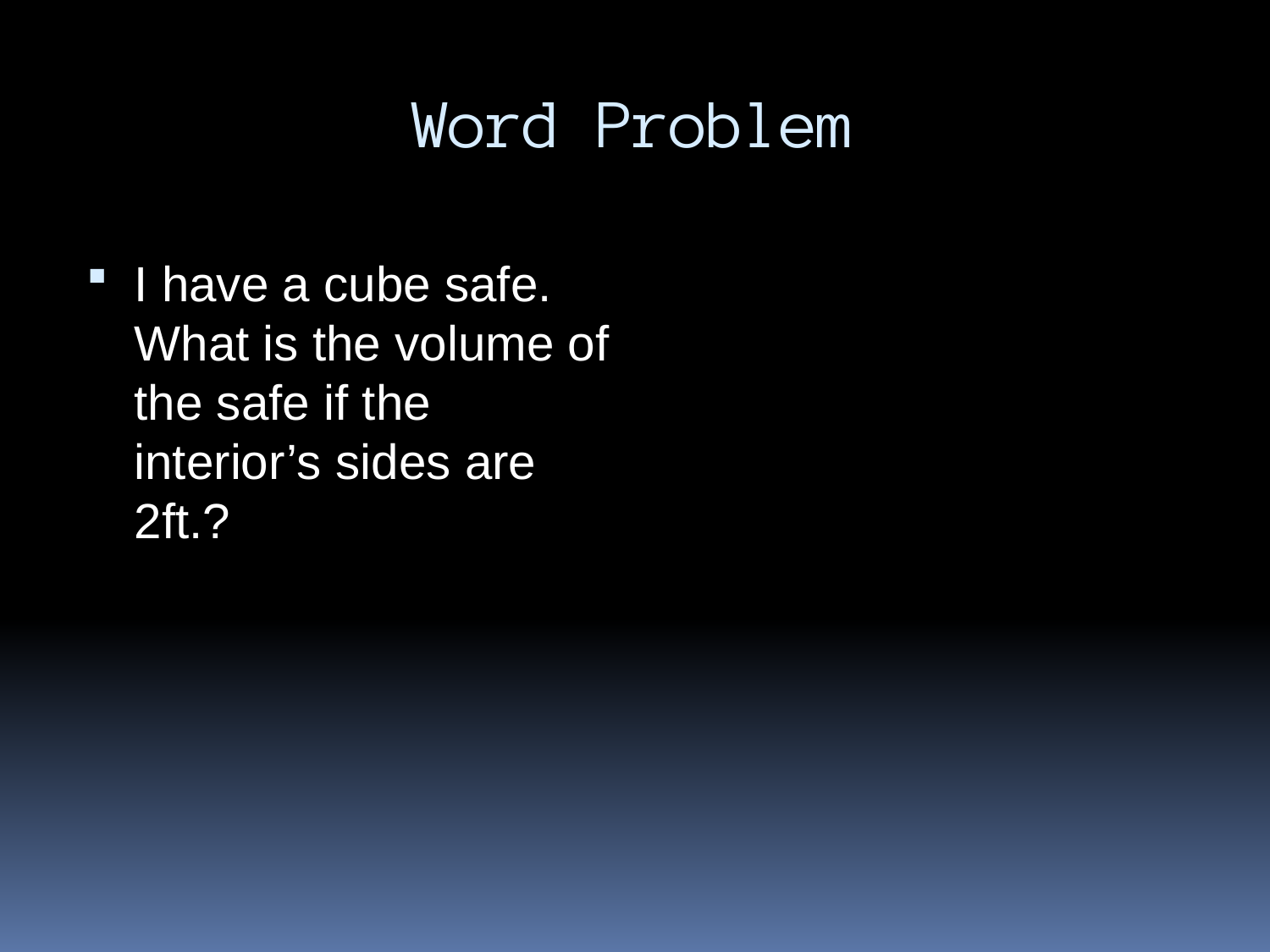

# Word Problem
I have a cube safe.  What is the volume of the safe if the interior’s sides are 2ft.?